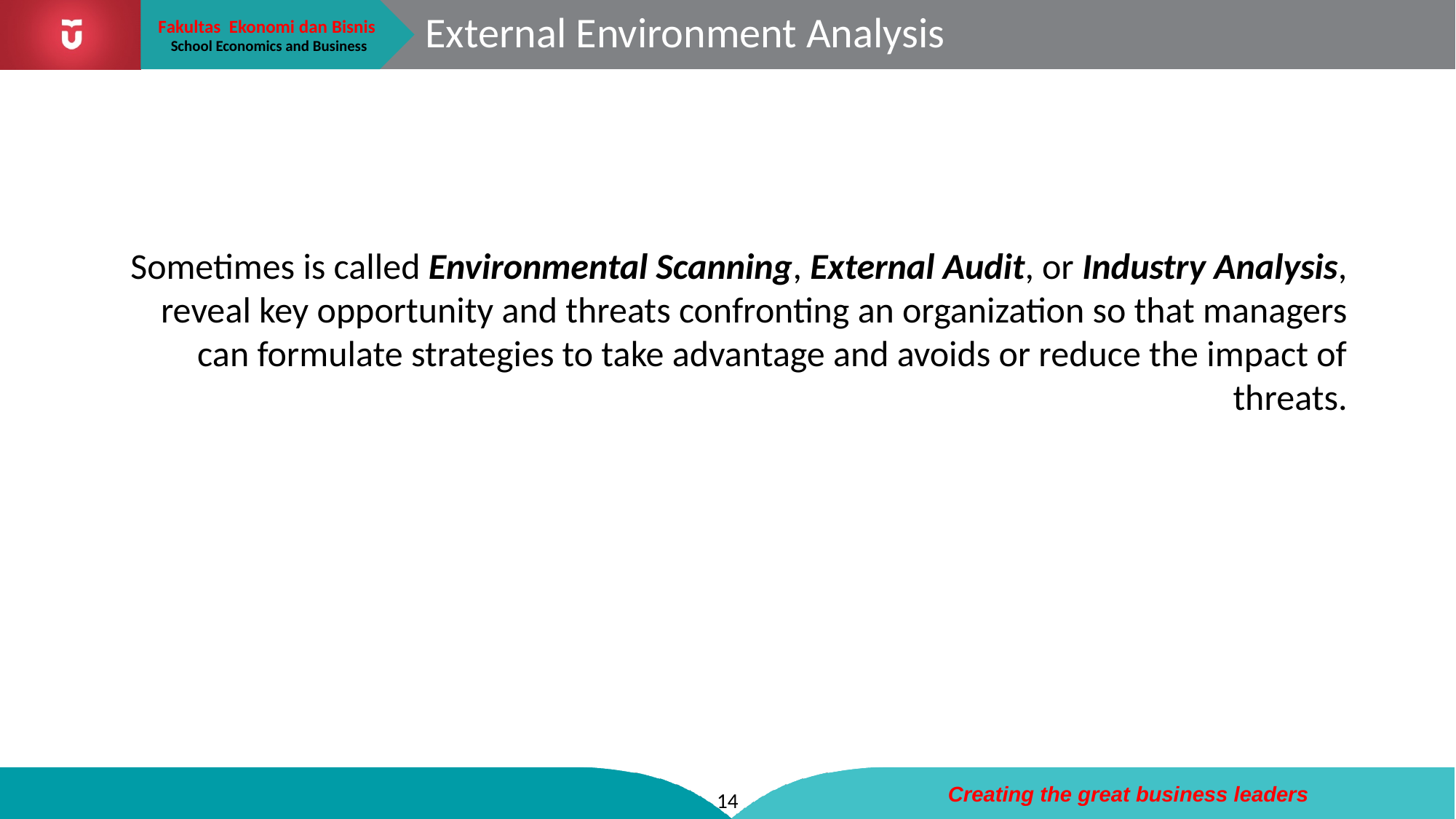

# External Environment Analysis
Sometimes is called Environmental Scanning, External Audit, or Industry Analysis, reveal key opportunity and threats confronting an organization so that managers can formulate strategies to take advantage and avoids or reduce the impact of threats.